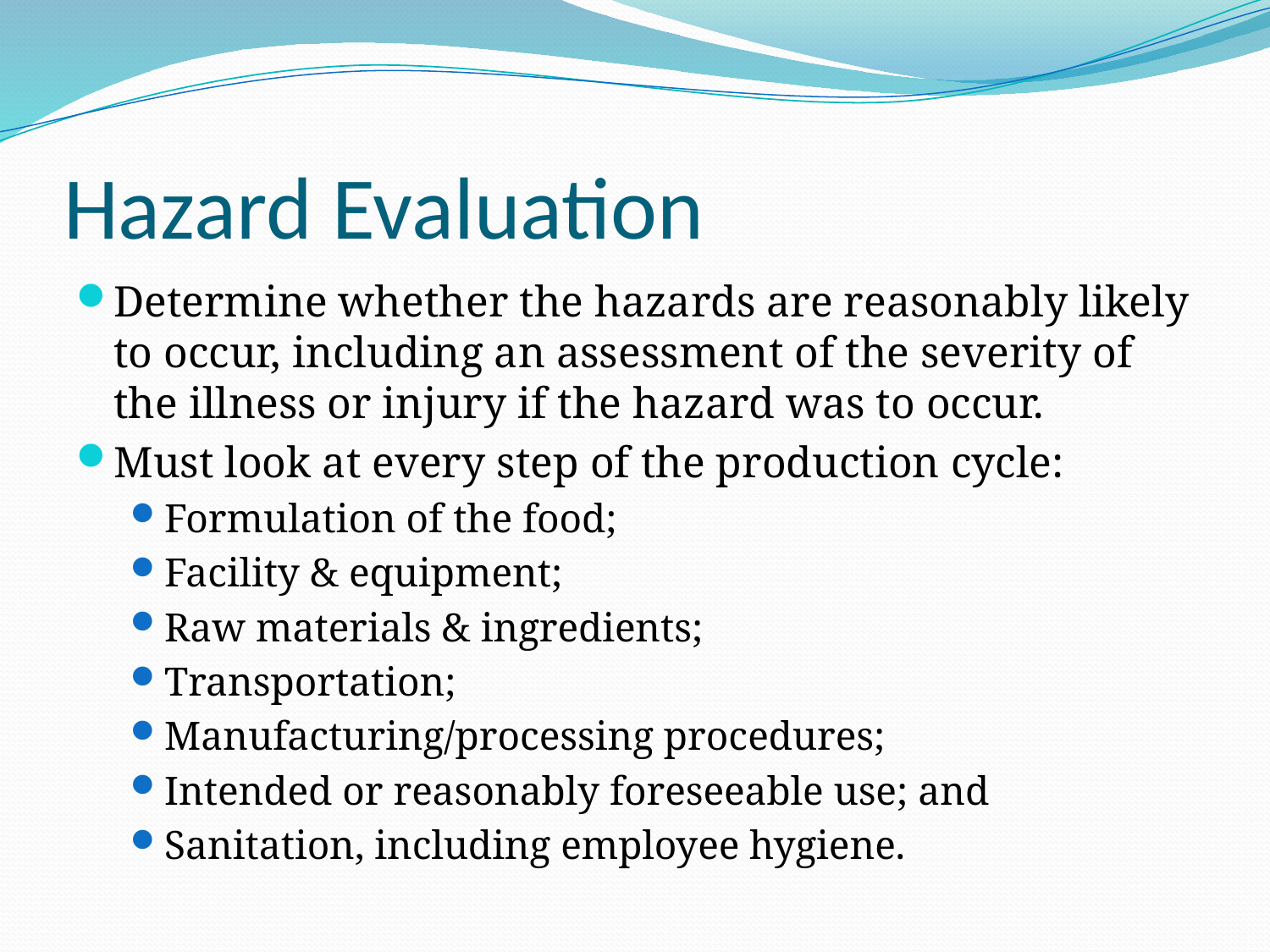

# Hazard Evaluation
Determine whether the hazards are reasonably likely to occur, including an assessment of the severity of the illness or injury if the hazard was to occur.
Must look at every step of the production cycle:
Formulation of the food;
Facility & equipment;
Raw materials & ingredients;
Transportation;
Manufacturing/processing procedures;
Intended or reasonably foreseeable use; and
Sanitation, including employee hygiene.